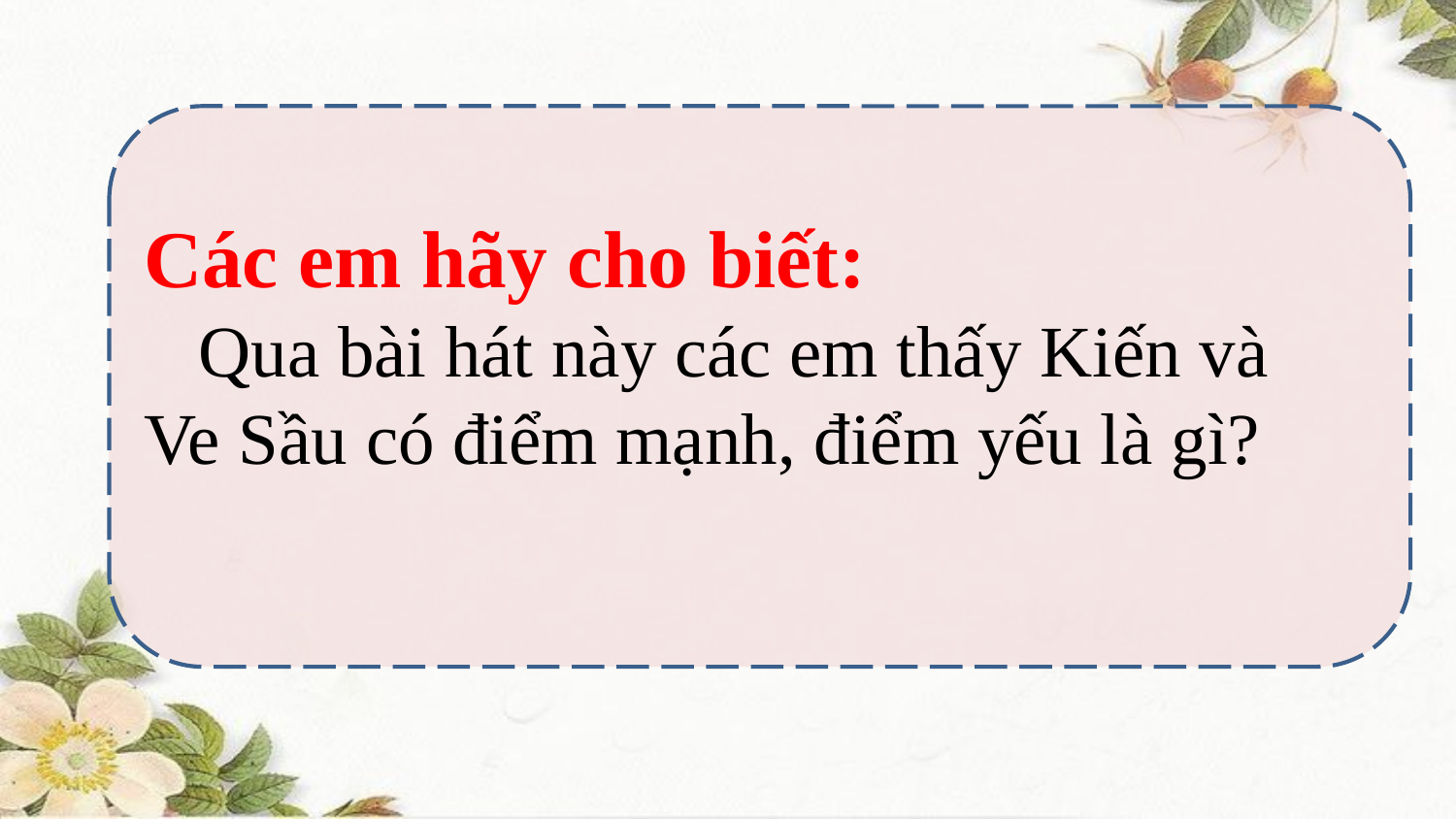

Các em hãy cho biết:
   Qua bài hát này các em thấy Kiến và
Ve Sầu có điểm mạnh, điểm yếu là gì?